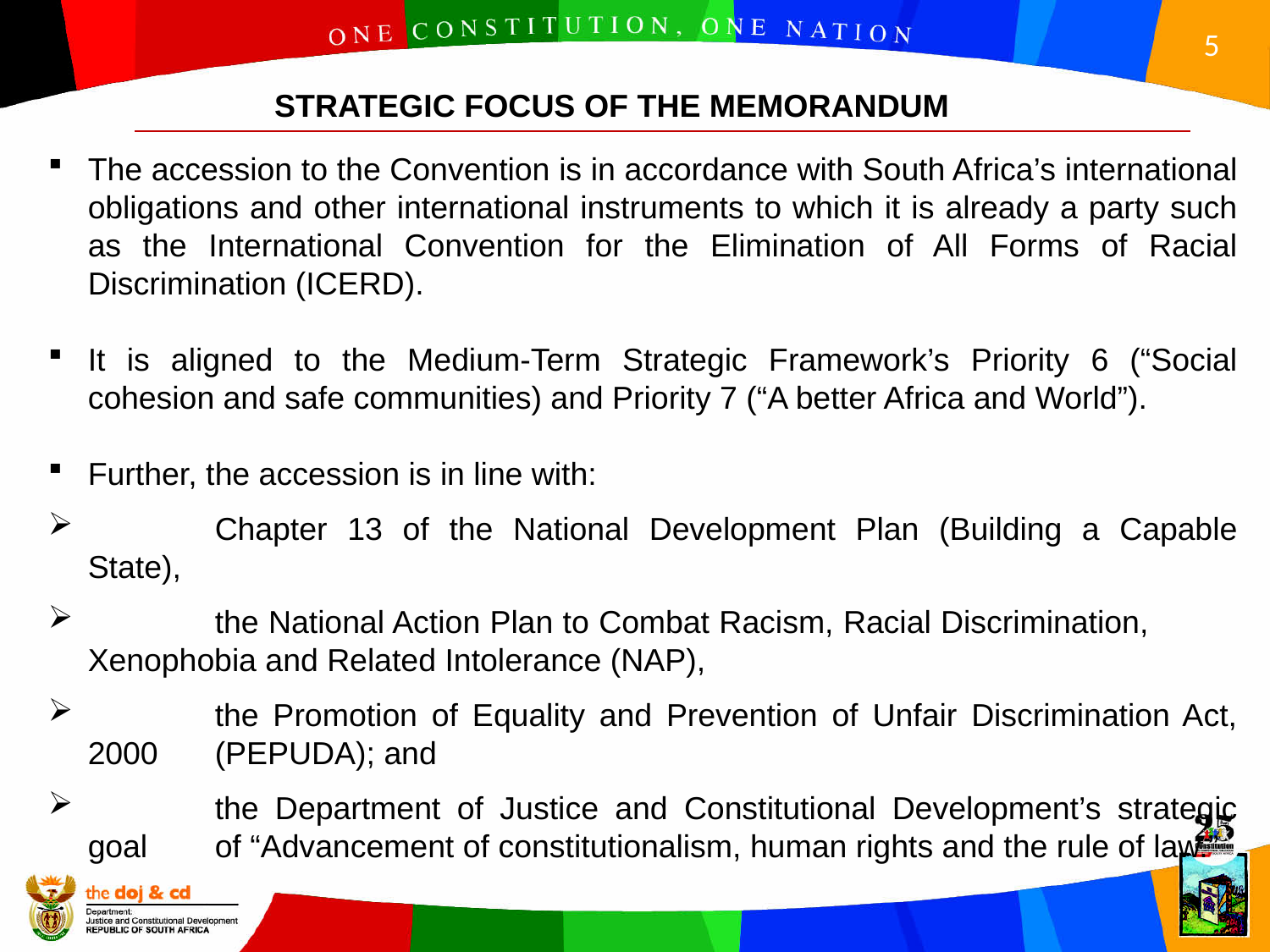

STRATEGIC FOCUS OF THE MEMORANDUM
The accession to the Convention is in accordance with South Africa’s international obligations and other international instruments to which it is already a party such as the International Convention for the Elimination of All Forms of Racial Discrimination (ICERD).

It is aligned to the Medium-Term Strategic Framework’s Priority 6 (“Social cohesion and safe communities) and Priority 7 (“A better Africa and World”).

Further, the accession is in line with:

	Chapter 13 of the National Development Plan (Building a Capable State),

	the National Action Plan to Combat Racism, Racial Discrimination, 	Xenophobia and Related Intolerance (NAP),

	the Promotion of Equality and Prevention of Unfair Discrimination Act, 2000 	(PEPUDA); and

	the Department of Justice and Constitutional Development’s strategic goal 	of “Advancement of constitutionalism, human rights and the rule of law.”